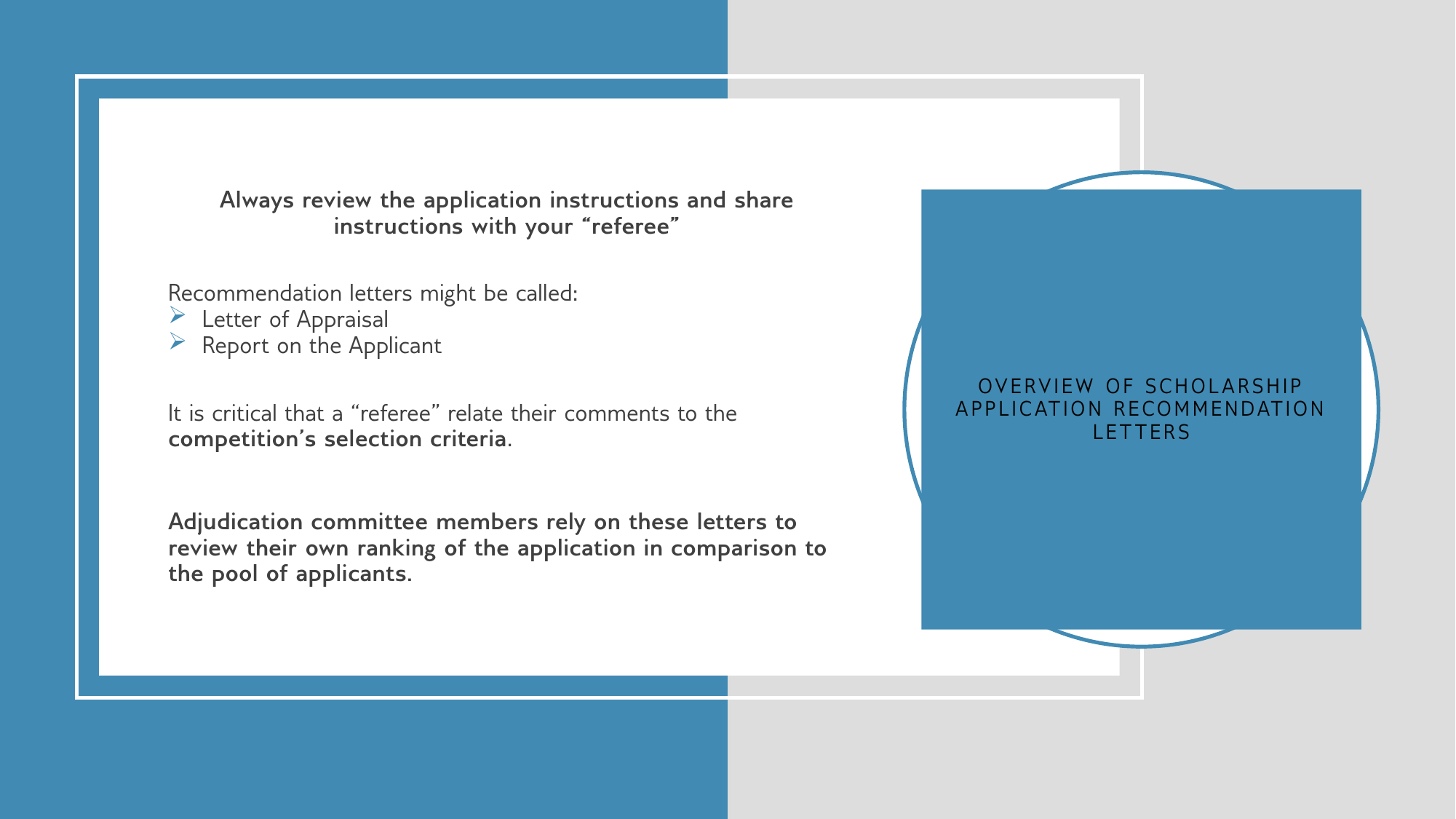

Always review the application instructions and share instructions with your “referee”

Recommendation letters might be called:
Letter of Appraisal
Report on the Applicant

It is critical that a “referee” relate their comments to the competition’s selection criteria.

Adjudication committee members rely on these letters to review their own ranking of the application in comparison to the pool of applicants.

# Overview of Scholarship Application Recommendation Letters